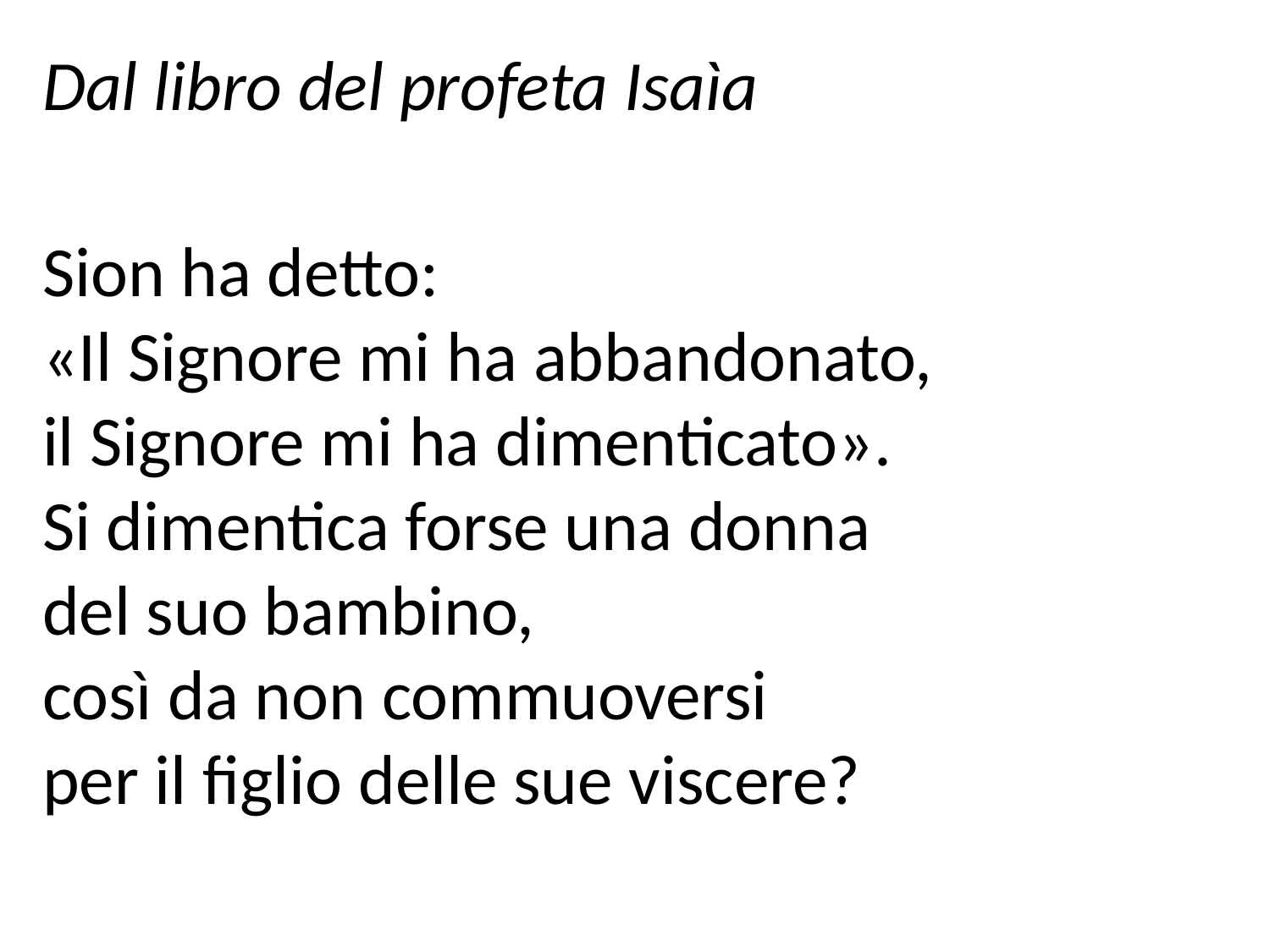

Dal libro del profeta Isaìa

Sion ha detto:
«Il Signore mi ha abbandonato,
il Signore mi ha dimenticato».
Si dimentica forse una donna
del suo bambino,
così da non commuoversi
per il figlio delle sue viscere?